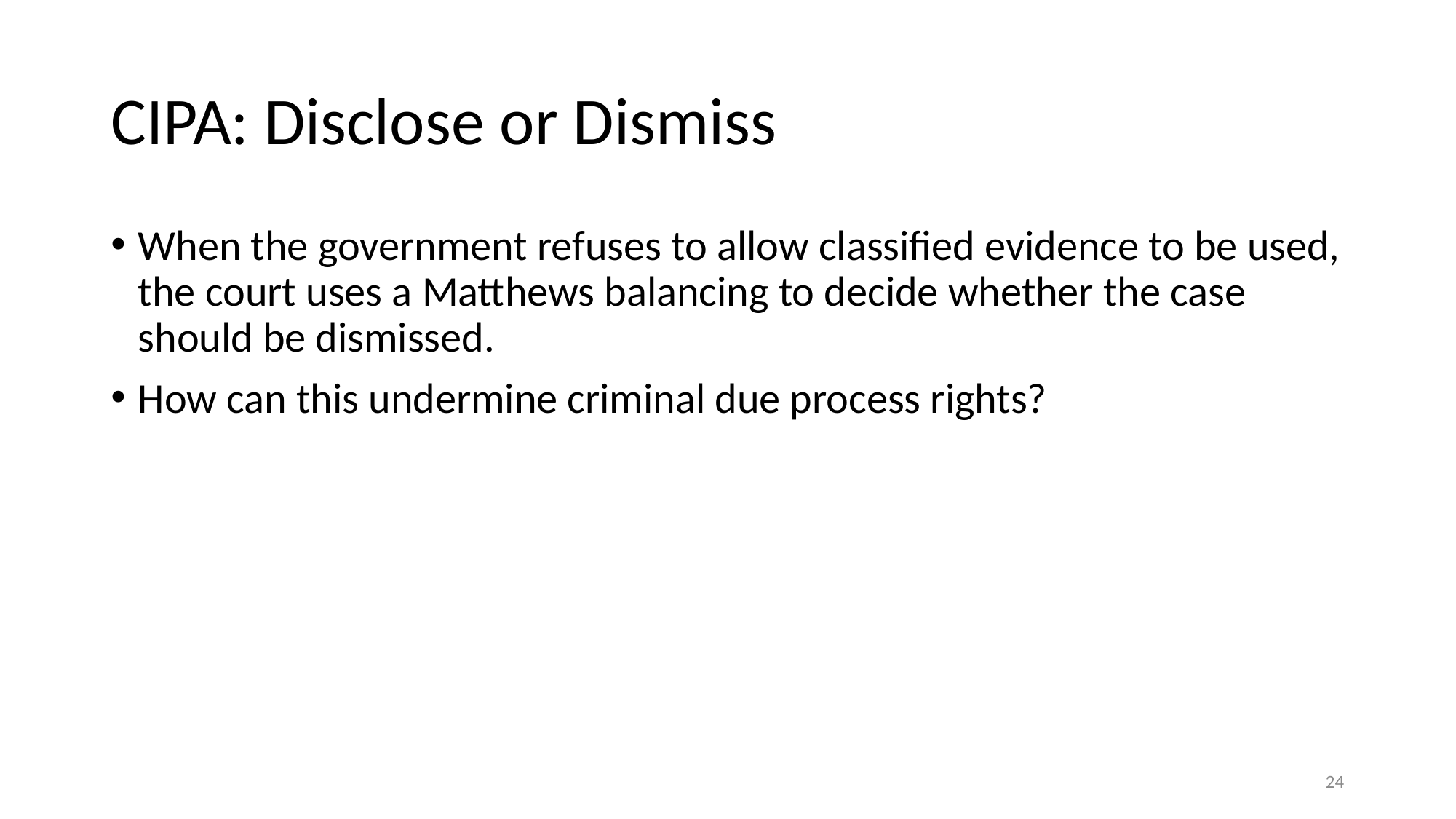

# CIPA: Disclose or Dismiss
When the government refuses to allow classified evidence to be used, the court uses a Matthews balancing to decide whether the case should be dismissed.
How can this undermine criminal due process rights?

24